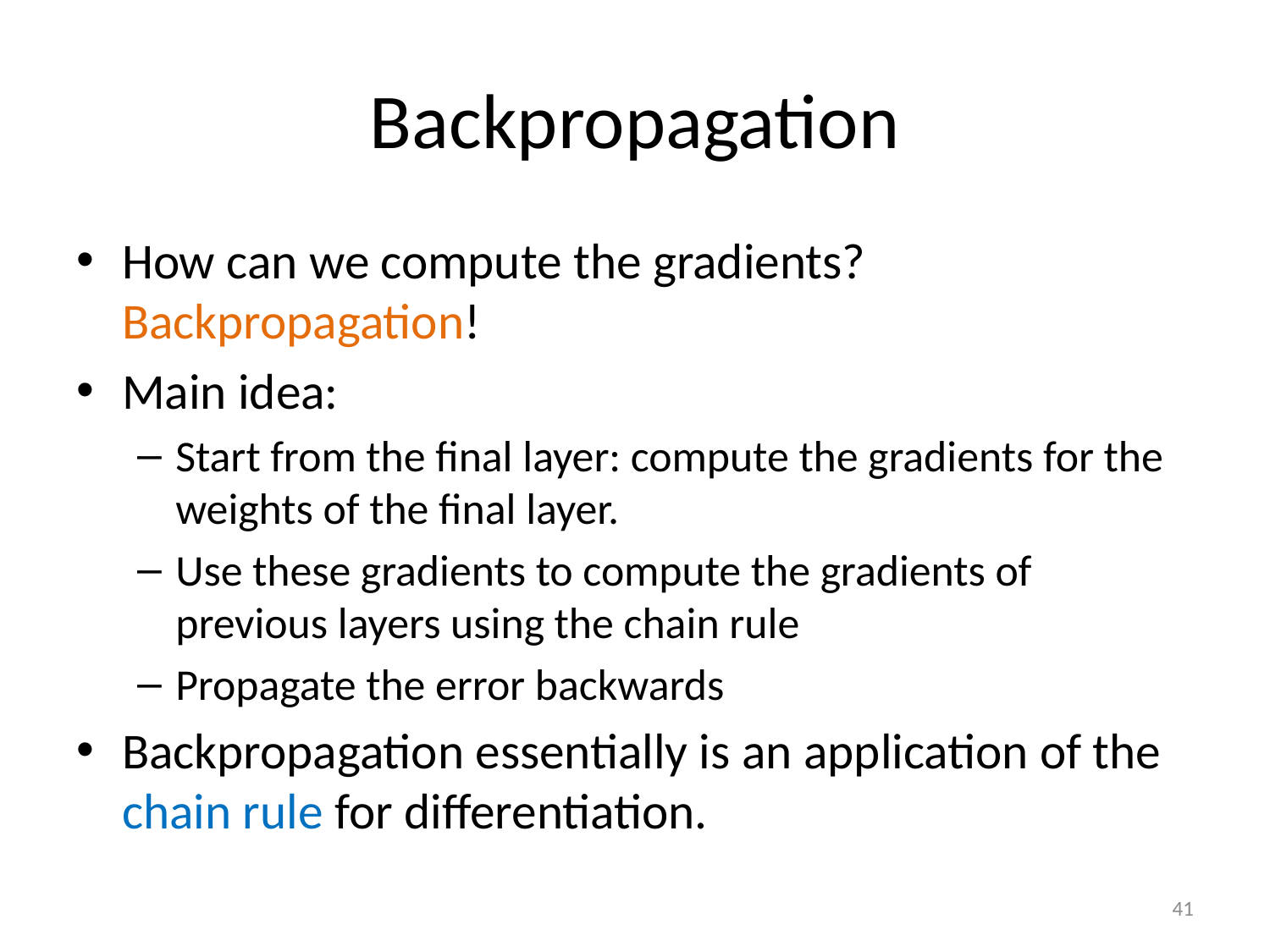

# Backpropagation
How can we compute the gradients? Backpropagation!
Main idea:
Start from the final layer: compute the gradients for the weights of the final layer.
Use these gradients to compute the gradients of previous layers using the chain rule
Propagate the error backwards
Backpropagation essentially is an application of the chain rule for differentiation.
41